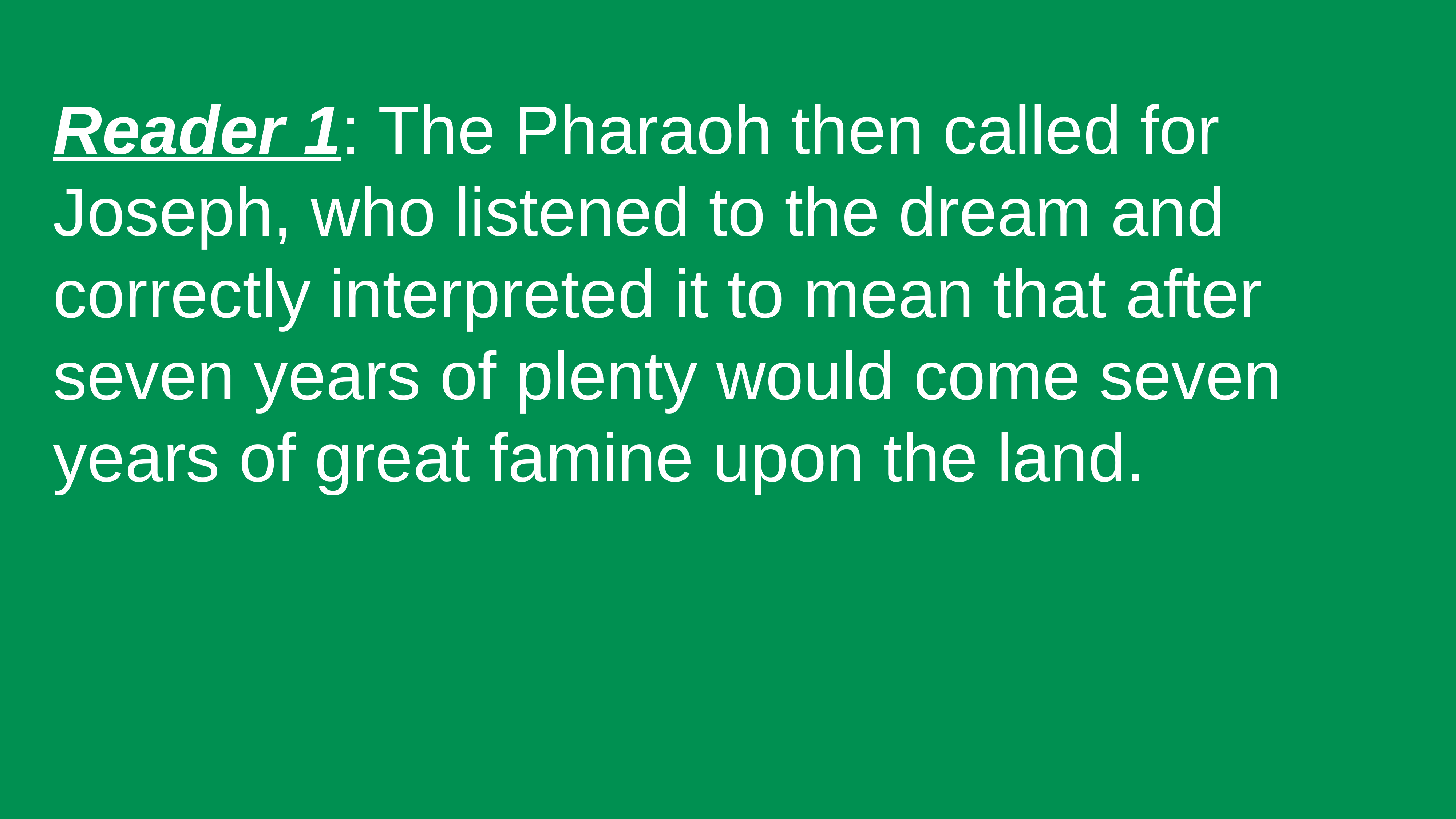

Reader 1: The Pharaoh then called for Joseph, who listened to the dream and correctly interpreted it to mean that after seven years of plenty would come seven years of great famine upon the land.